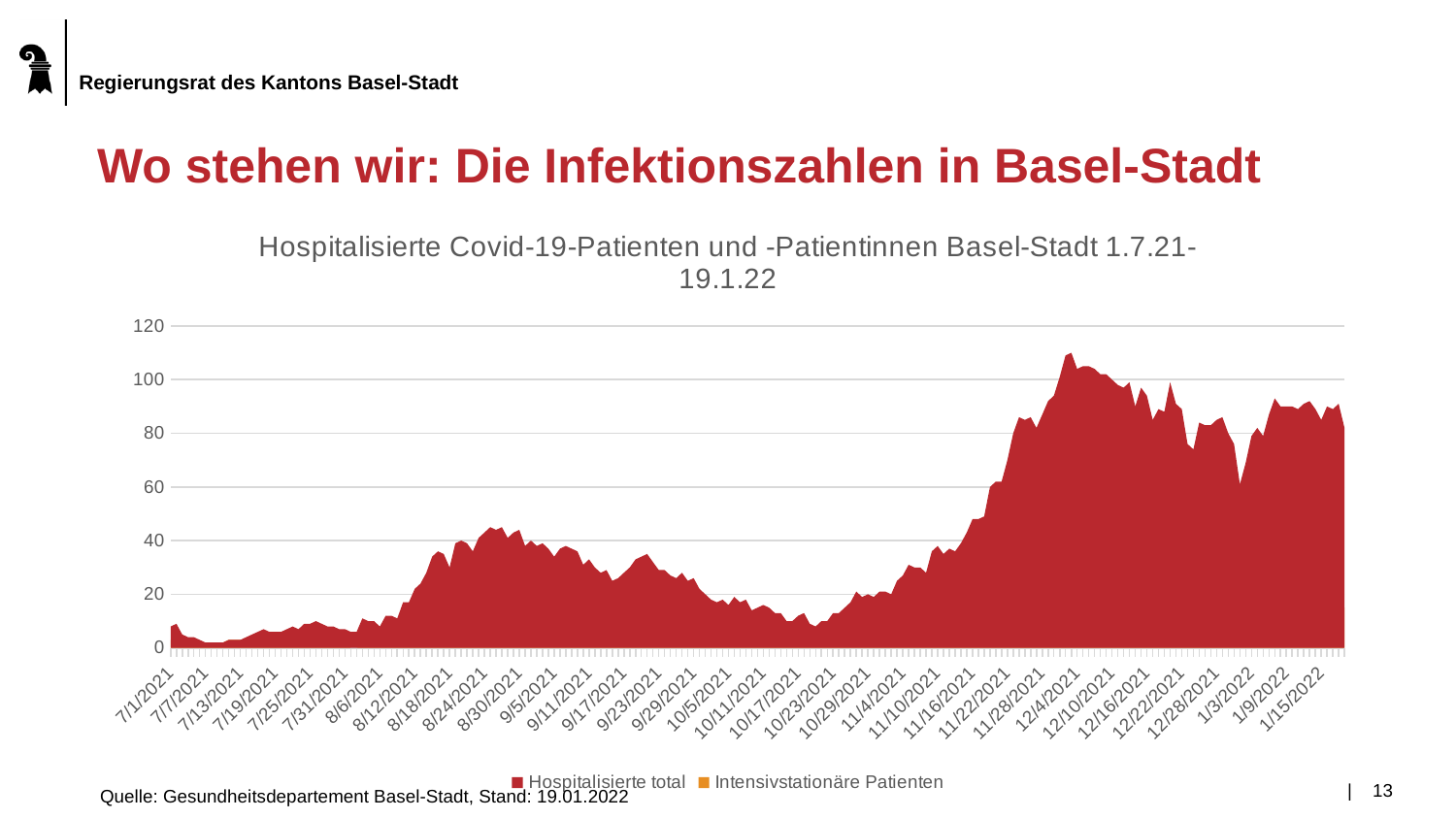

# Wo stehen wir: Die Infektionszahlen in Basel-Stadt

### Chart: Hospitalisierte Covid-19-Patienten und -Patientinnen Basel-Stadt 1.7.21-19.1.22

| Category | Hospitalisierte total | Intensivstationäre Patienten |
|---|---|---|
| 44378 | 8.0 | 3.0 |
| 44379 | 9.0 | 3.0 |
| 44380 | 5.0 | 3.0 |
| 44381 | 4.0 | 2.0 |
| 44382 | 4.0 | 2.0 |
| 44383 | 3.0 | 2.0 |
| 44384 | 2.0 | 2.0 |
| 44385 | 2.0 | 2.0 |
| 44386 | 2.0 | 2.0 |
| 44387 | 2.0 | 2.0 |
| 44388 | 3.0 | 3.0 |
| 44389 | 3.0 | 3.0 |
| 44390 | 3.0 | 3.0 |
| 44391 | 4.0 | 3.0 |
| 44392 | 5.0 | 3.0 |
| 44393 | 6.0 | 3.0 |
| 44394 | 7.0 | 3.0 |
| 44395 | 6.0 | 3.0 |
| 44396 | 6.0 | 3.0 |
| 44397 | 6.0 | 3.0 |
| 44398 | 7.0 | 3.0 |
| 44399 | 8.0 | 3.0 |
| 44400 | 7.0 | 3.0 |
| 44401 | 9.0 | 3.0 |
| 44402 | 9.0 | 2.0 |
| 44403 | 10.0 | 2.0 |
| 44404 | 9.0 | 2.0 |
| 44405 | 8.0 | 1.0 |
| 44406 | 8.0 | 1.0 |
| 44407 | 7.0 | 1.0 |
| 44408 | 7.0 | 2.0 |
| 44409 | 6.0 | 0.0 |
| 44410 | 6.0 | 0.0 |
| 44411 | 11.0 | 1.0 |
| 44412 | 10.0 | 1.0 |
| 44413 | 10.0 | 1.0 |
| 44414 | 8.0 | 1.0 |
| 44415 | 12.0 | 2.0 |
| 44416 | 12.0 | 1.0 |
| 44417 | 11.0 | 2.0 |
| 44418 | 17.0 | 3.0 |
| 44419 | 17.0 | 2.0 |
| 44420 | 22.0 | 4.0 |
| 44421 | 24.0 | 6.0 |
| 44422 | 28.0 | 8.0 |
| 44423 | 34.0 | 7.0 |
| 44424 | 36.0 | 7.0 |
| 44425 | 35.0 | 6.0 |
| 44426 | 30.0 | 6.0 |
| 44427 | 39.0 | 7.0 |
| 44428 | 40.0 | 9.0 |
| 44429 | 39.0 | 10.0 |
| 44430 | 36.0 | 10.0 |
| 44431 | 41.0 | 12.0 |
| 44432 | 43.0 | 10.0 |
| 44433 | 45.0 | 10.0 |
| 44434 | 44.0 | 11.0 |
| 44435 | 45.0 | 12.0 |
| 44436 | 41.0 | 13.0 |
| 44437 | 43.0 | 14.0 |
| 44438 | 44.0 | 14.0 |
| 44439 | 38.0 | 12.0 |
| 44440 | 40.0 | 13.0 |
| 44441 | 38.0 | 14.0 |
| 44442 | 39.0 | 14.0 |
| 44443 | 37.0 | 15.0 |
| 44444 | 34.0 | 14.0 |
| 44445 | 37.0 | 14.0 |
| 44446 | 38.0 | 14.0 |
| 44447 | 37.0 | 15.0 |
| 44448 | 36.0 | 15.0 |
| 44449 | 31.0 | 14.0 |
| 44450 | 33.0 | 13.0 |
| 44451 | 30.0 | 12.0 |
| 44452 | 28.0 | 12.0 |
| 44453 | 29.0 | 12.0 |
| 44454 | 25.0 | 12.0 |
| 44455 | 26.0 | 14.0 |
| 44456 | 28.0 | 16.0 |
| 44457 | 30.0 | 15.0 |
| 44458 | 33.0 | 13.0 |
| 44459 | 34.0 | 12.0 |
| 44460 | 35.0 | 13.0 |
| 44461 | 32.0 | 14.0 |
| 44462 | 29.0 | 14.0 |
| 44463 | 29.0 | 12.0 |
| 44464 | 27.0 | 10.0 |
| 44465 | 26.0 | 11.0 |
| 44466 | 28.0 | 11.0 |
| 44467 | 25.0 | 11.0 |
| 44468 | 26.0 | 11.0 |
| 44469 | 22.0 | 9.0 |
| 44470 | 20.0 | 8.0 |
| 44471 | 18.0 | 7.0 |
| 44472 | 17.0 | 6.0 |
| 44473 | 18.0 | 6.0 |
| 44474 | 16.0 | 6.0 |
| 44475 | 19.0 | 6.0 |
| 44476 | 17.0 | 4.0 |
| 44477 | 18.0 | 6.0 |
| 44478 | 14.0 | 6.0 |
| 44479 | 15.0 | 5.0 |
| 44480 | 16.0 | 5.0 |
| 44481 | 15.0 | 5.0 |
| 44482 | 13.0 | 5.0 |
| 44483 | 13.0 | 5.0 |
| 44484 | 10.0 | 4.0 |
| 44485 | 10.0 | 4.0 |
| 44486 | 12.0 | 4.0 |
| 44487 | 13.0 | 4.0 |
| 44488 | 9.0 | 4.0 |
| 44489 | 8.0 | 3.0 |
| 44490 | 10.0 | 3.0 |
| 44491 | 10.0 | 2.0 |
| 44492 | 13.0 | 2.0 |
| 44493 | 13.0 | 1.0 |
| 44494 | 15.0 | 2.0 |
| 44495 | 17.0 | 2.0 |
| 44496 | 21.0 | 2.0 |
| 44497 | 19.0 | 3.0 |
| 44498 | 20.0 | 3.0 |
| 44499 | 19.0 | 3.0 |
| 44500 | 21.0 | 3.0 |
| 44501 | 21.0 | 3.0 |
| 44502 | 20.0 | 3.0 |
| 44503 | 25.0 | 3.0 |
| 44504 | 27.0 | 5.0 |
| 44505 | 31.0 | 5.0 |
| 44506 | 30.0 | 4.0 |
| 44507 | 30.0 | 4.0 |
| 44508 | 28.0 | 3.0 |
| 44509 | 36.0 | 5.0 |
| 44510 | 38.0 | 5.0 |
| 44511 | 35.0 | 5.0 |
| 44512 | 37.0 | 6.0 |
| 44513 | 36.0 | 5.0 |
| 44514 | 39.0 | 5.0 |
| 44515 | 43.0 | 5.0 |
| 44516 | 48.0 | 5.0 |
| 44517 | 48.0 | 5.0 |
| 44518 | 49.0 | 6.0 |
| 44519 | 60.0 | 11.0 |
| 44520 | 62.0 | 10.0 |
| 44521 | 62.0 | 10.0 |
| 44522 | 70.0 | 10.0 |
| 44523 | 80.0 | 11.0 |
| 44524 | 86.0 | 12.0 |
| 44525 | 85.0 | 12.0 |
| 44526 | 86.0 | 11.0 |
| 44527 | 82.0 | 13.0 |
| 44528 | 87.0 | 14.0 |
| 44529 | 92.0 | 13.0 |
| 44530 | 94.0 | 15.0 |
| 44531 | 101.0 | 15.0 |
| 44532 | 109.0 | 15.0 |
| 44533 | 110.0 | 16.0 |
| 44534 | 104.0 | 16.0 |
| 44535 | 105.0 | 14.0 |
| 44536 | 105.0 | 11.0 |
| 44537 | 104.0 | 10.0 |
| 44538 | 102.0 | 10.0 |
| 44539 | 102.0 | 13.0 |
| 44540 | 100.0 | 17.0 |
| 44541 | 98.0 | 16.0 |
| 44542 | 97.0 | 16.0 |
| 44543 | 99.0 | 17.0 |
| 44544 | 90.0 | 17.0 |
| 44545 | 97.0 | 15.0 |
| 44546 | 94.0 | 16.0 |
| 44547 | 85.0 | 15.0 |
| 44548 | 89.0 | 19.0 |
| 44549 | 88.0 | 21.0 |
| 44550 | 99.0 | 19.0 |
| 44551 | 91.0 | 19.0 |
| 44552 | 89.0 | 19.0 |
| 44553 | 76.0 | 18.0 |
| 44554 | 74.0 | 17.0 |
| 44555 | 84.0 | 20.0 |
| 44556 | 83.0 | 20.0 |
| 44557 | 83.0 | 17.0 |
| 44558 | 85.0 | 19.0 |
| 44559 | 86.0 | 18.0 |
| 44560 | 80.0 | 16.0 |
| 44561 | 76.0 | 19.0 |
| 44562 | 61.0 | 15.0 |
| 44563 | 69.0 | 16.0 |
| 44564 | 79.0 | 18.0 |
| 44565 | 82.0 | 18.0 |
| 44566 | 79.0 | 19.0 |
| 44567 | 87.0 | 20.0 |
| 44568 | 93.0 | 16.0 |
| 44569 | 90.0 | 16.0 |
| 44570 | 90.0 | 16.0 |
| 44571 | 90.0 | 17.0 |
| 44572 | 89.0 | 20.0 |
| 44573 | 91.0 | 19.0 |
| 44574 | 92.0 | 19.0 |
| 44575 | 89.0 | 22.0 |
| 44576 | 85.0 | 23.0 |
| 44577 | 90.0 | 24.0 |
| 44578 | 89.0 | 21.0 |
| 44579 | 91.0 | 17.0 |
| 44580 | 82.0 | 15.0 |
|	13
Quelle: Gesundheitsdepartement Basel-Stadt, Stand: 19.01.2022